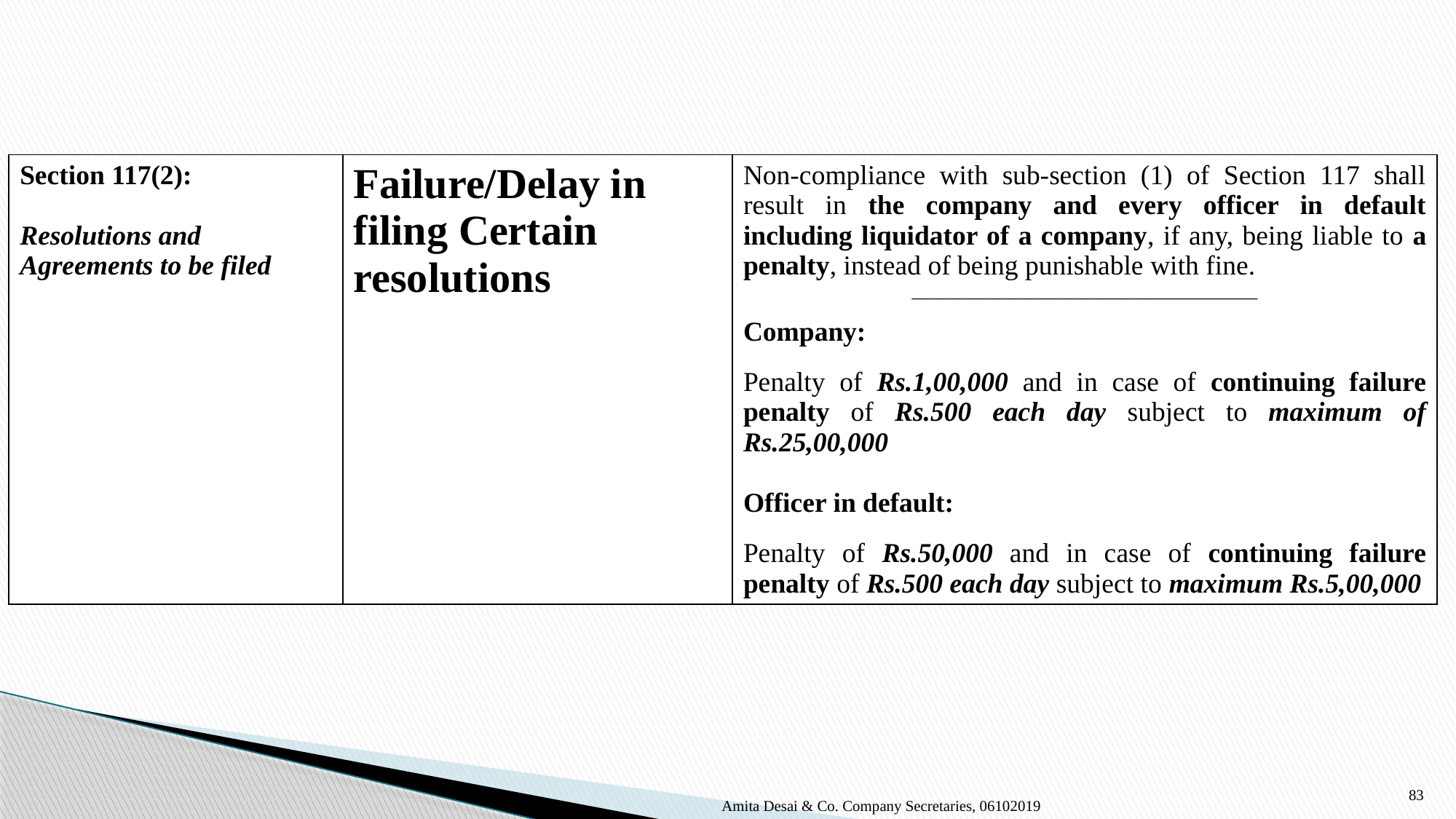

| Section 117(2): Resolutions and Agreements to be filed | Failure/Delay in filing Certain resolutions | Non-compliance with sub-section (1) of Section 117 shall result in the company and every officer in default including liquidator of a company, if any, being liable to a penalty, instead of being punishable with fine. \_\_\_\_\_\_\_\_\_\_\_\_\_\_\_\_\_\_\_\_\_\_\_\_\_\_\_\_\_\_\_\_\_\_\_\_\_\_ Company: Penalty of Rs.1,00,000 and in case of continuing failure penalty of Rs.500 each day subject to maximum of Rs.25,00,000 Officer in default: Penalty of Rs.50,000 and in case of continuing failure penalty of Rs.500 each day subject to maximum Rs.5,00,000 |
| --- | --- | --- |
83
Amita Desai & Co. Company Secretaries, 06102019